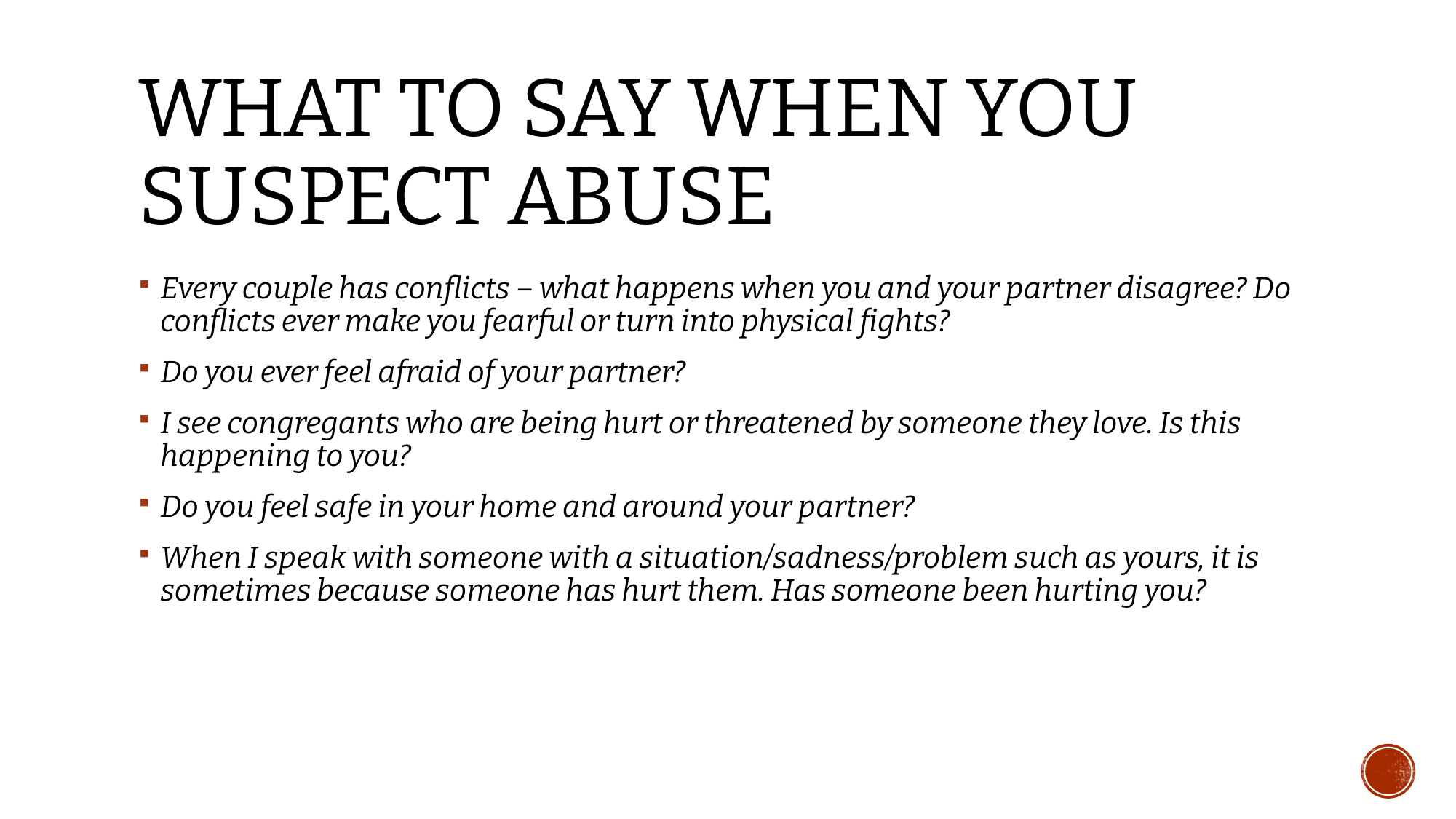

# What to say when you suspect abuse
Every couple has conflicts – what happens when you and your partner disagree? Do conflicts ever make you fearful or turn into physical fights?
Do you ever feel afraid of your partner?
I see congregants who are being hurt or threatened by someone they love. Is this happening to you?
Do you feel safe in your home and around your partner?
When I speak with someone with a situation/sadness/problem such as yours, it is sometimes because someone has hurt them. Has someone been hurting you?